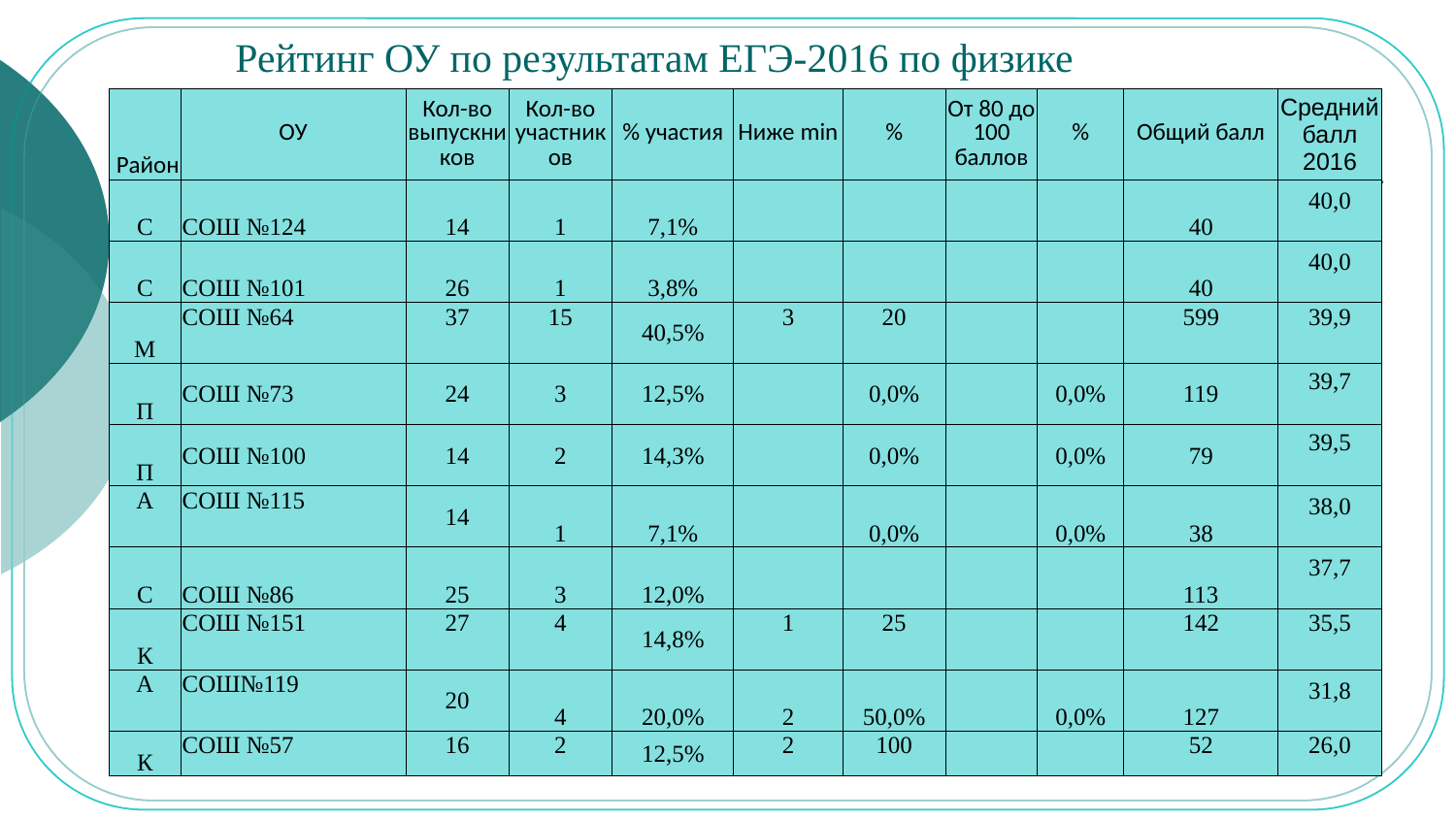

# Рейтинг ОУ по Рейтинг ОУ по результатам ЕГЭ-2016 по физикерезультатам ЕГЭ-2016 по информати
| Район | ОУ | Кол-во выпускников | Кол-во участников | % участия | Ниже min | % | От 80 до 100 баллов | % | Общий балл | Средний балл 2016 |
| --- | --- | --- | --- | --- | --- | --- | --- | --- | --- | --- |
| С | СОШ №124 | 14 | 1 | 7,1% |  |  |  |  | 40 | 40,0 |
| С | СОШ №101 | 26 | 1 | 3,8% |  |  |  |  | 40 | 40,0 |
| М | СОШ №64 | 37 | 15 | 40,5% | 3 | 20 |  |  | 599 | 39,9 |
| П | СОШ №73 | 24 | 3 | 12,5% |  | 0,0% |  | 0,0% | 119 | 39,7 |
| П | СОШ №100 | 14 | 2 | 14,3% |  | 0,0% |  | 0,0% | 79 | 39,5 |
| А | СОШ №115 | 14 | 1 | 7,1% |  | 0,0% |  | 0,0% | 38 | 38,0 |
| С | СОШ №86 | 25 | 3 | 12,0% |  |  |  |  | 113 | 37,7 |
| К | СОШ №151 | 27 | 4 | 14,8% | 1 | 25 |  |  | 142 | 35,5 |
| А | СОШ№119 | 20 | 4 | 20,0% | 2 | 50,0% |  | 0,0% | 127 | 31,8 |
| К | СОШ №57 | 16 | 2 | 12,5% | 2 | 100 |  |  | 52 | 26,0 |